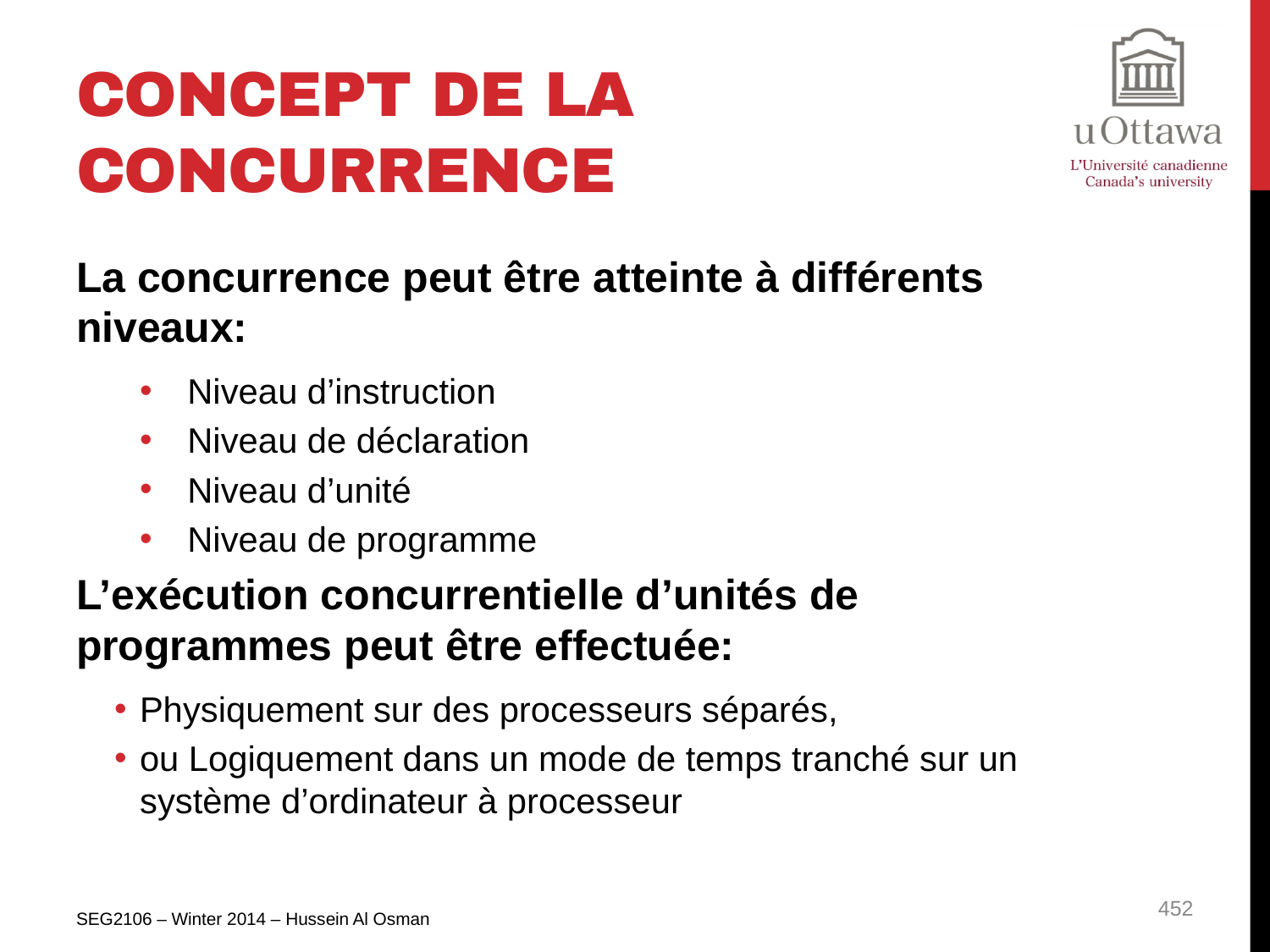

# Concept de la concurrence
La concurrence peut être atteinte à différents niveaux:
Niveau d’instruction
Niveau de déclaration
Niveau d’unité
Niveau de programme
L’exécution concurrentielle d’unités de programmes peut être effectuée:
Physiquement sur des processeurs séparés,
ou Logiquement dans un mode de temps tranché sur un système d’ordinateur à processeur
SEG2106 – Winter 2014 – Hussein Al Osman
452